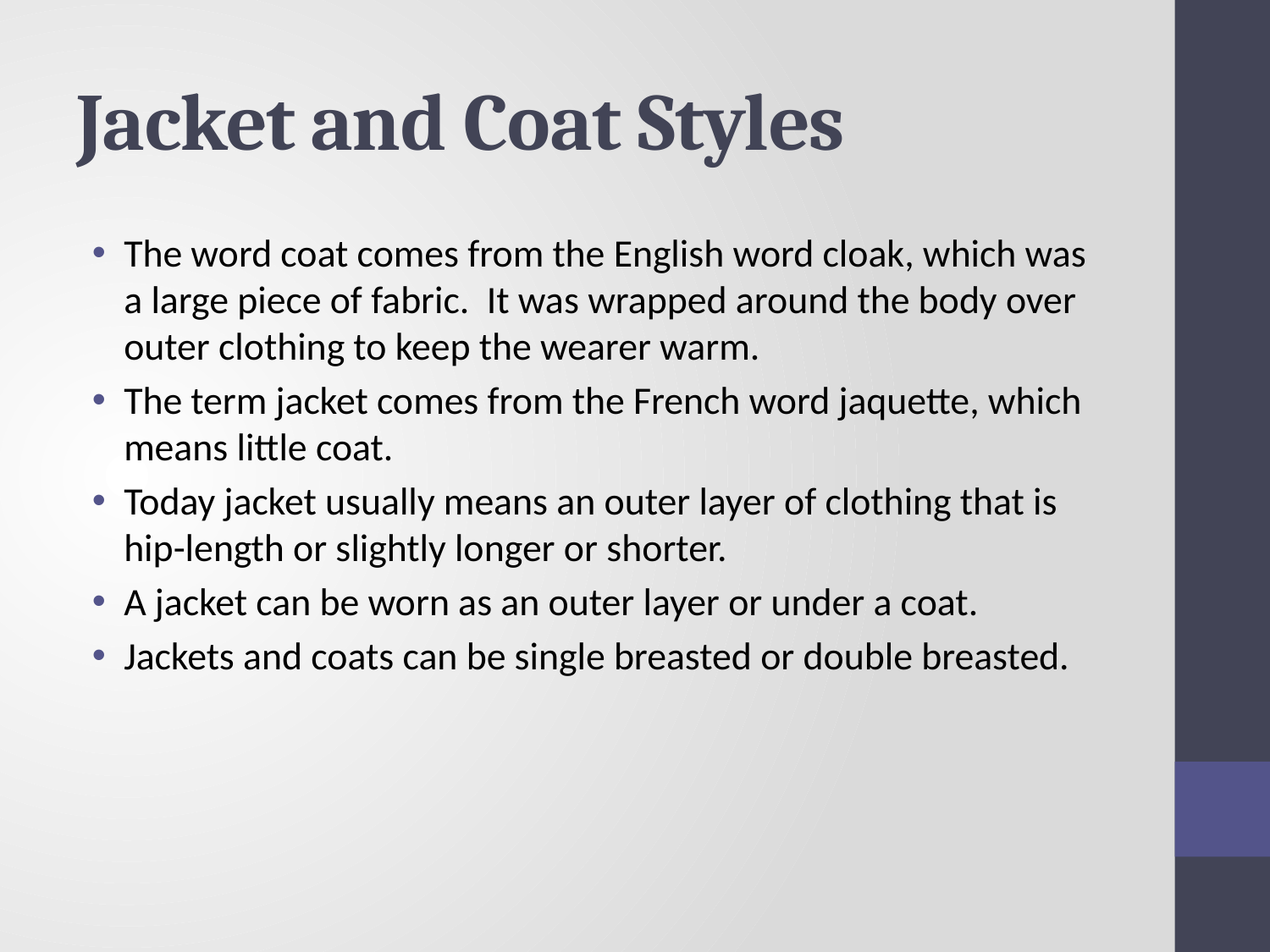

# Jacket and Coat Styles
The word coat comes from the English word cloak, which was a large piece of fabric.  It was wrapped around the body over outer clothing to keep the wearer warm.
The term jacket comes from the French word jaquette, which means little coat.
Today jacket usually means an outer layer of clothing that is hip-length or slightly longer or shorter.
A jacket can be worn as an outer layer or under a coat.
Jackets and coats can be single breasted or double breasted.